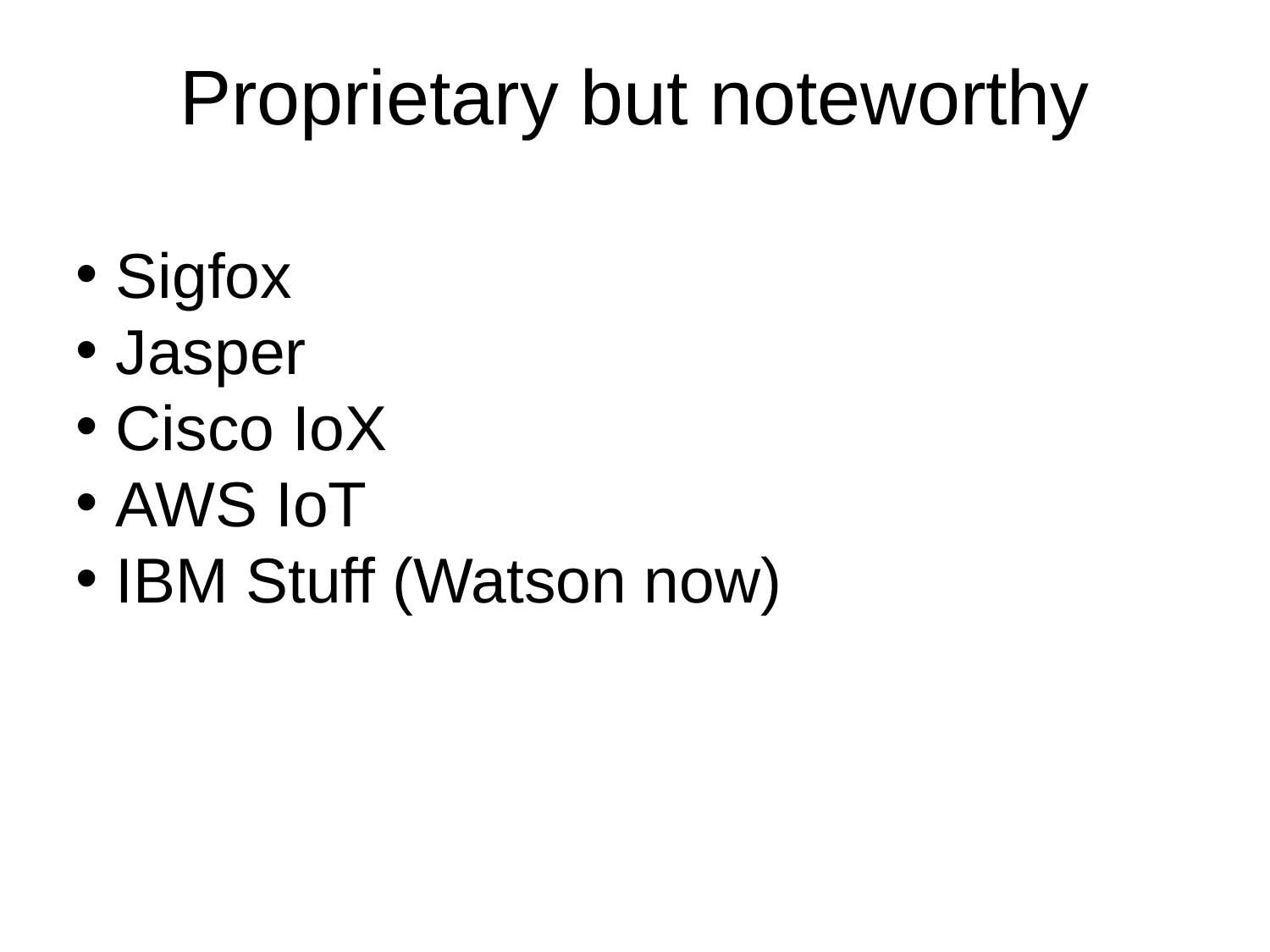

# Proprietary but noteworthy
Sigfox
Jasper
Cisco IoX
AWS IoT
IBM Stuff (Watson now)